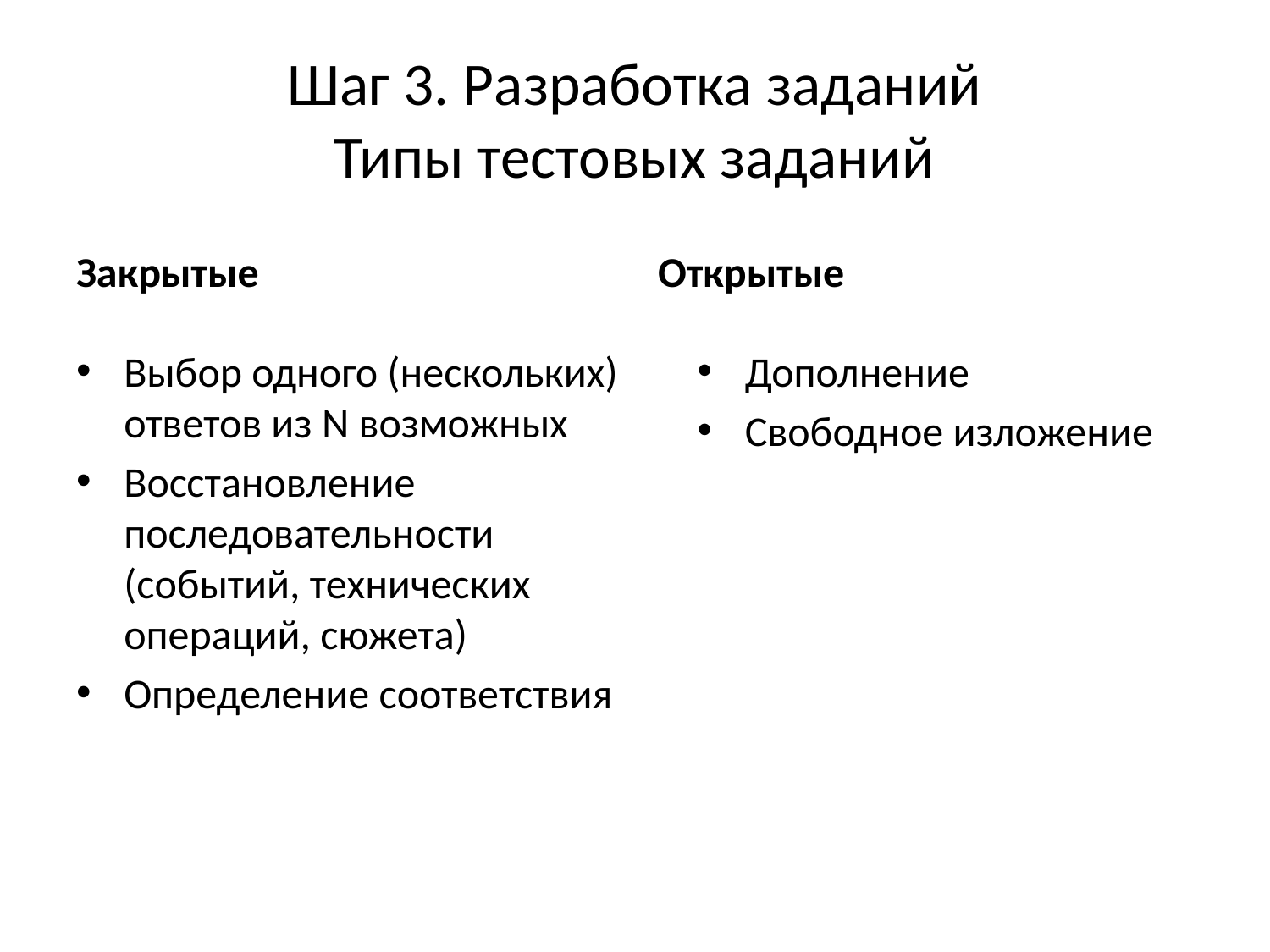

# Шаг 3. Разработка заданий Типы тестовых заданий
Закрытые
Открытые
Выбор одного (нескольких) ответов из N возможных
Восстановление последовательности (событий, технических операций, сюжета)
Определение соответствия
Дополнение
Свободное изложение